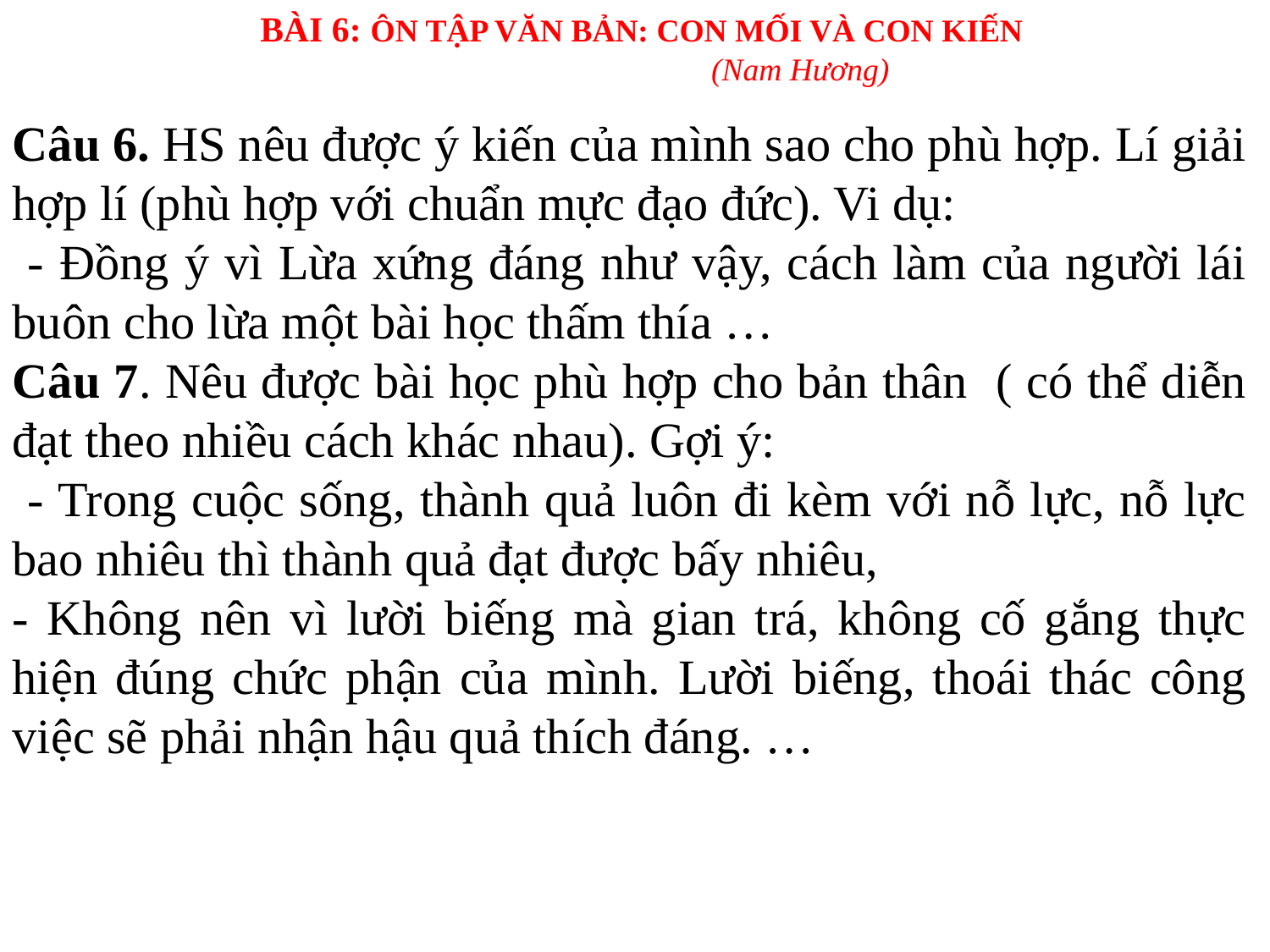

BÀI 6: ÔN TẬP VĂN BẢN: CON MỐI VÀ CON KIẾN
(Nam Hương)

Câu 6. HS nêu được ý kiến của mình sao cho phù hợp. Lí giải hợp lí (phù hợp với chuẩn mực đạo đức). Vi dụ:
 - Đồng ý vì Lừa xứng đáng như vậy, cách làm của người lái buôn cho lừa một bài học thấm thía …
Câu 7. Nêu được bài học phù hợp cho bản thân  ( có thể diễn đạt theo nhiều cách khác nhau). Gợi ý:
 - Trong cuộc sống, thành quả luôn đi kèm với nỗ lực, nỗ lực bao nhiêu thì thành quả đạt được bấy nhiêu,
- Không nên vì lười biếng mà gian trá, không cố gắng thực hiện đúng chức phận của mình. Lười biếng, thoái thác công việc sẽ phải nhận hậu quả thích đáng. …